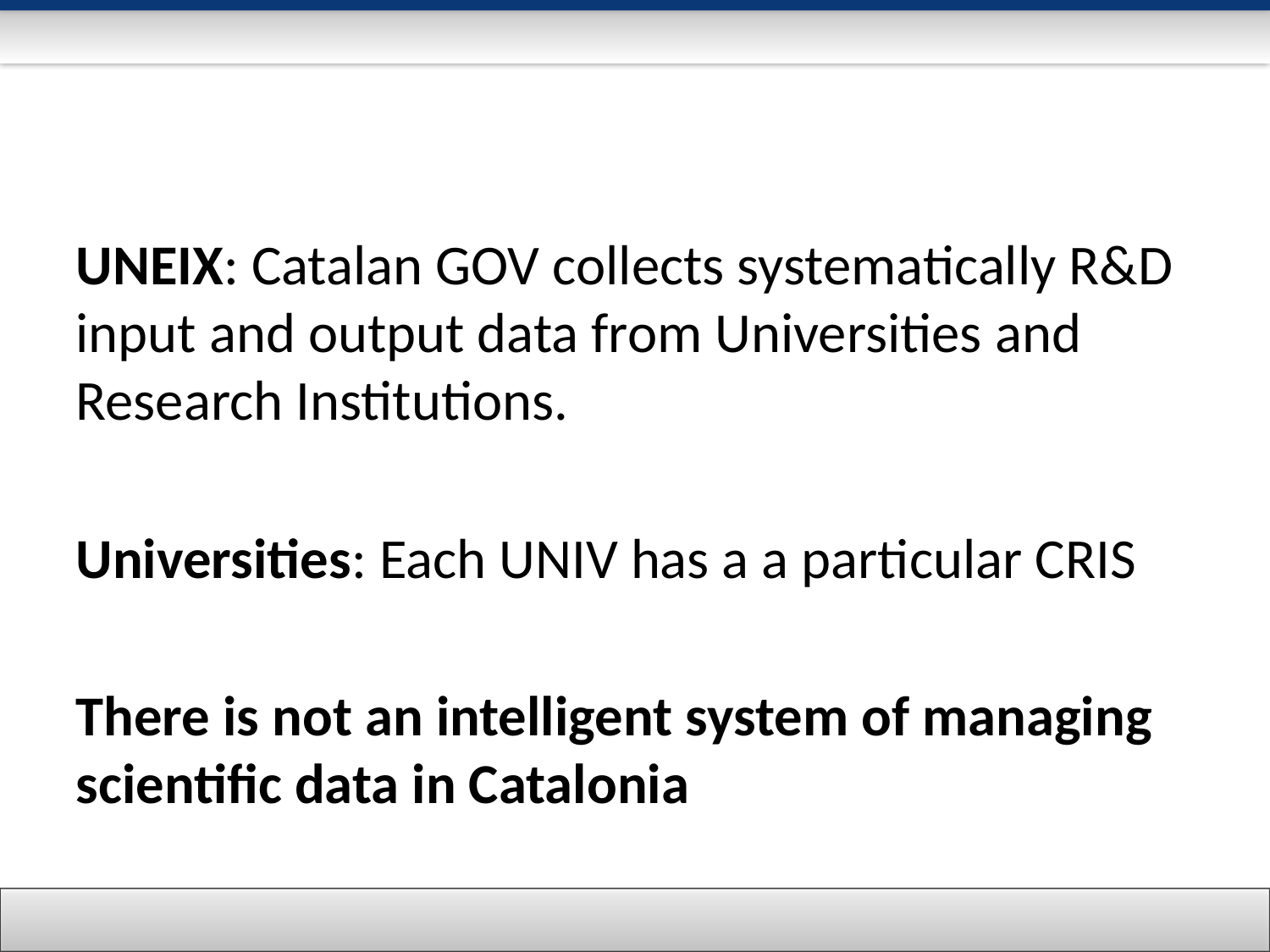

UNEIX: Catalan GOV collects systematically R&D input and output data from Universities and Research Institutions.

Universities: Each UNIV has a a particular CRIS

There is not an intelligent system of managing scientific data in Catalonia